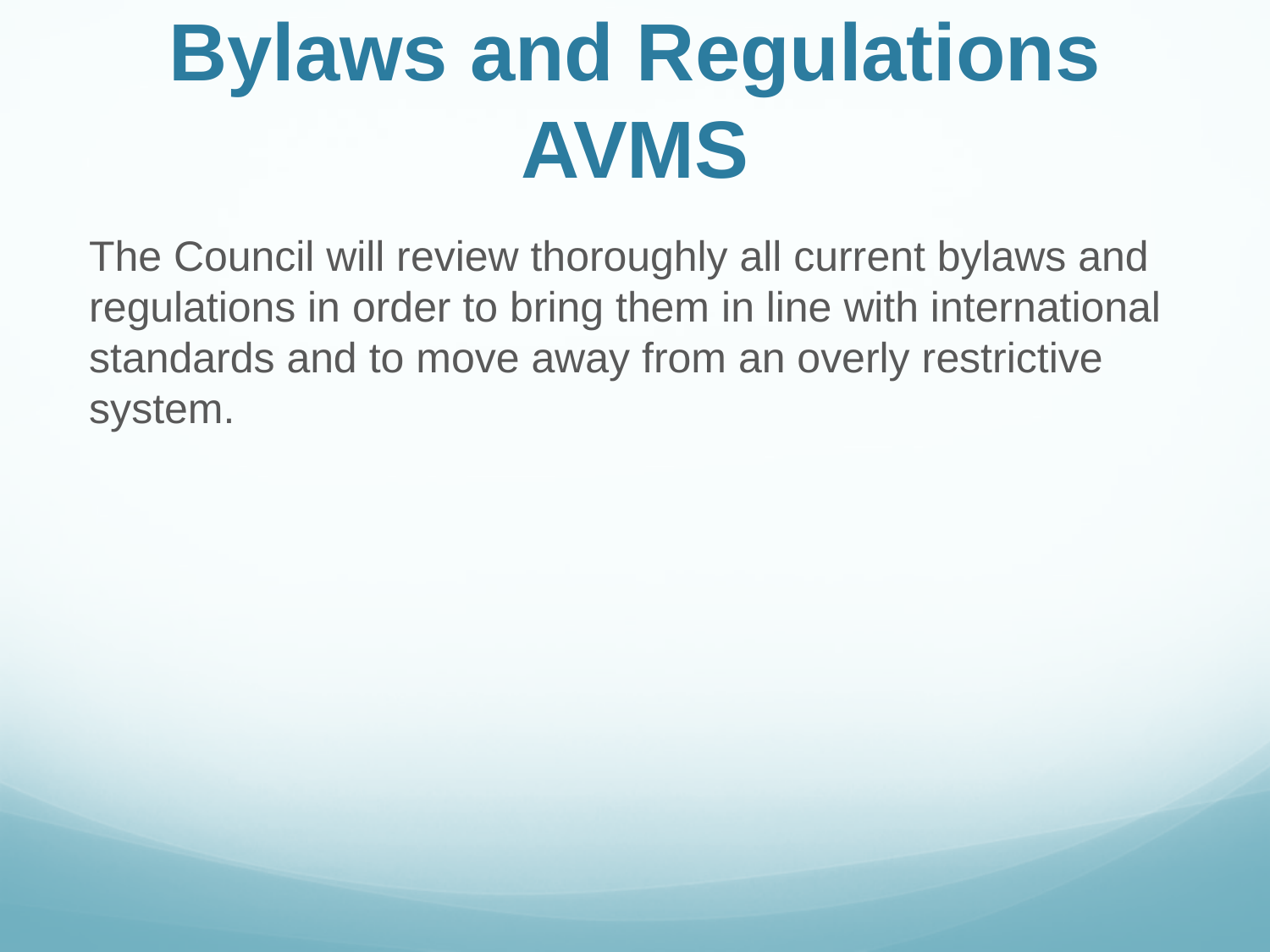

# Bylaws and Regulations AVMS
The Council will review thoroughly all current bylaws and regulations in order to bring them in line with international standards and to move away from an overly restrictive system.